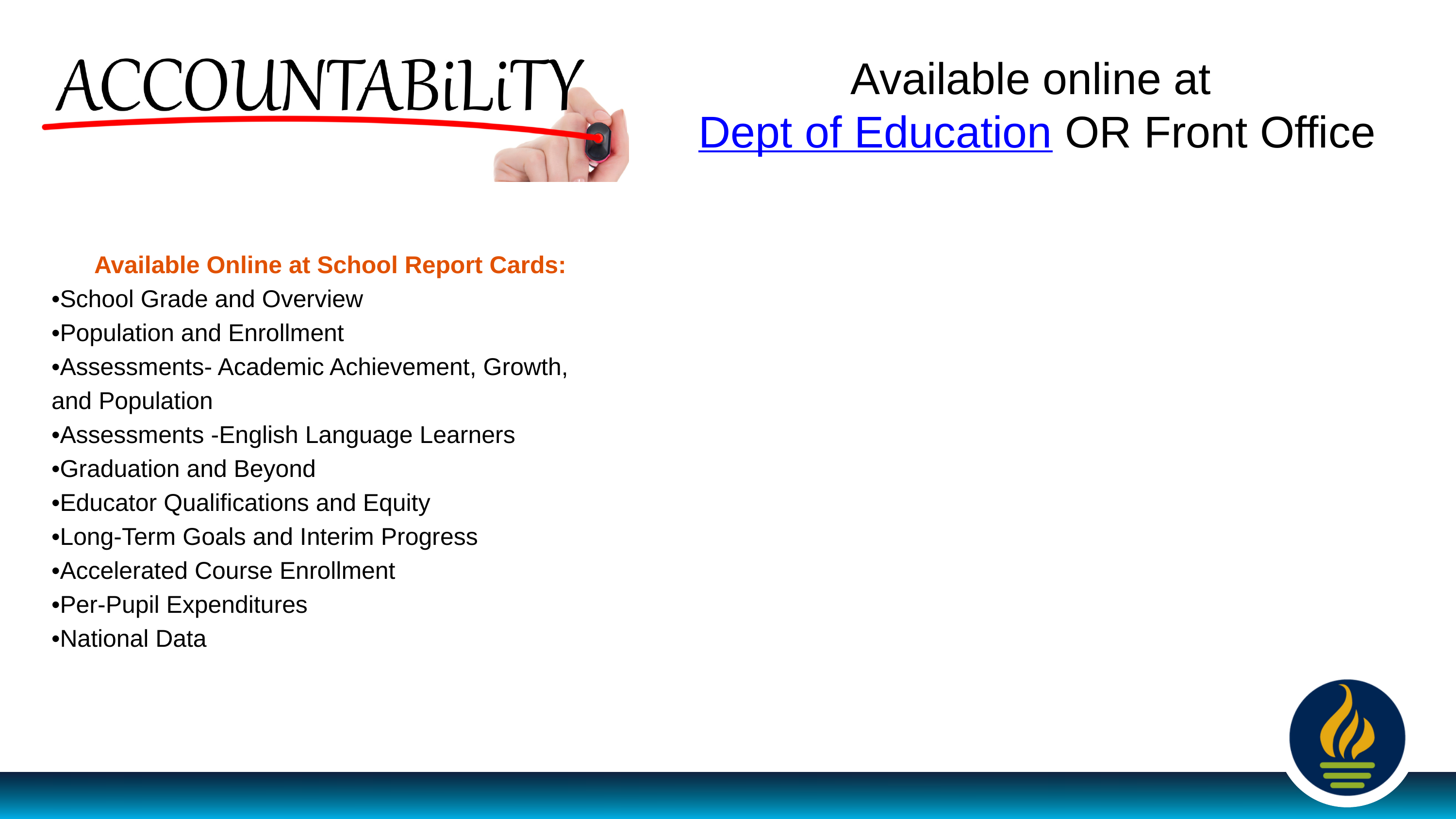

Available online at Dept of Education OR Front Office

Available Online at School Report Cards:
•School Grade and Overview
•Population and Enrollment
•Assessments- Academic Achievement, Growth, and Population
•Assessments -English Language Learners
•Graduation and Beyond
•Educator Qualifications and Equity
•Long-Term Goals and Interim Progress
•Accelerated Course Enrollment
•Per-Pupil Expenditures
•National Data